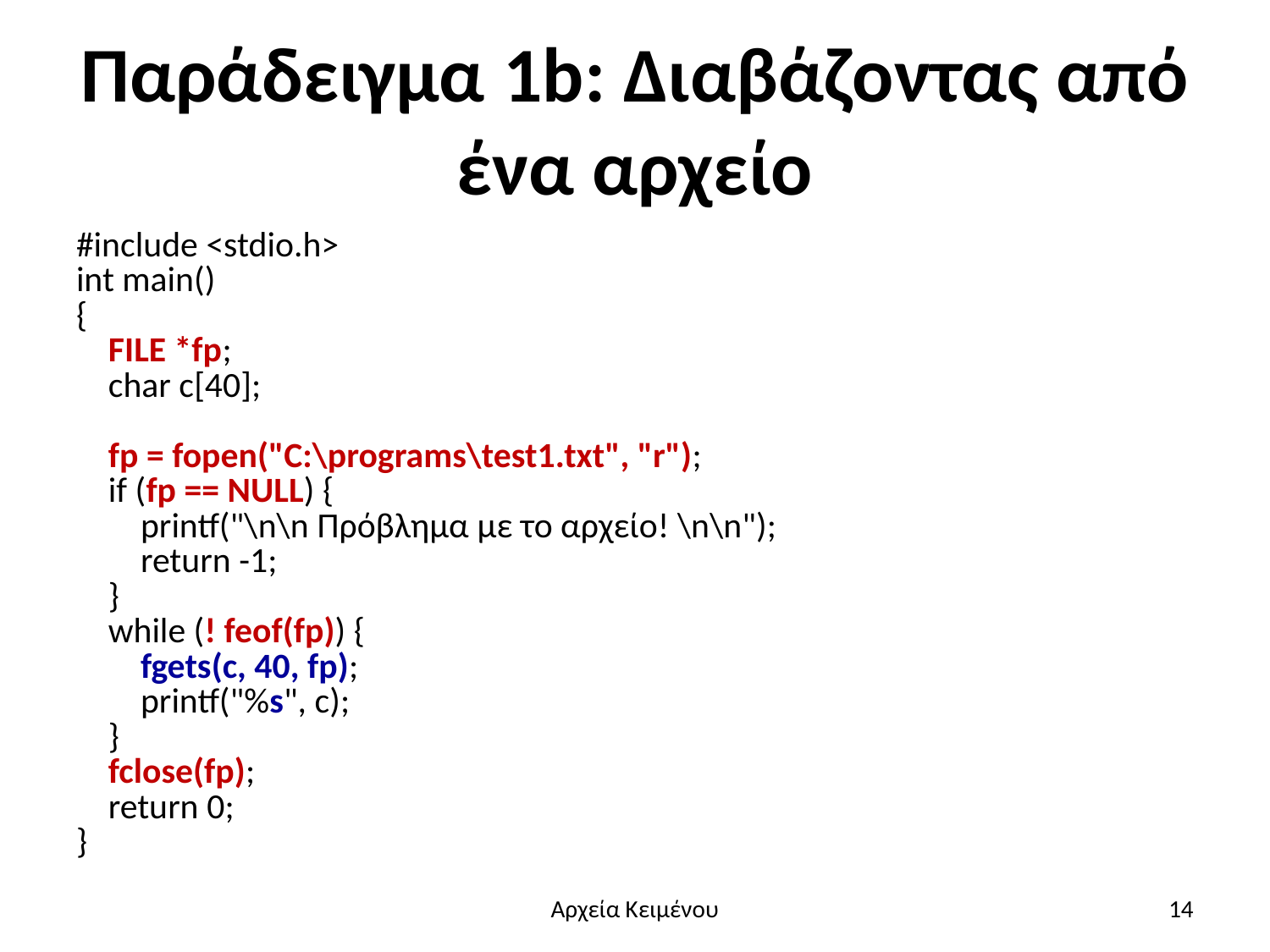

# Παράδειγμα 1b: Διαβάζοντας από ένα αρχείο
#include <stdio.h>
int main()
{
    FILE *fp;
    char c[40];

    fp = fopen("C:\programs\test1.txt", "r");
    if (fp == NULL) {
        printf("\n\n Πρόβλημα με το αρχείο! \n\n");
        return -1;
    }
    while (! feof(fp)) {
        fgets(c, 40, fp);
        printf("%s", c);
    }
    fclose(fp);
    return 0;
}
Αρχεία Κειμένου
14